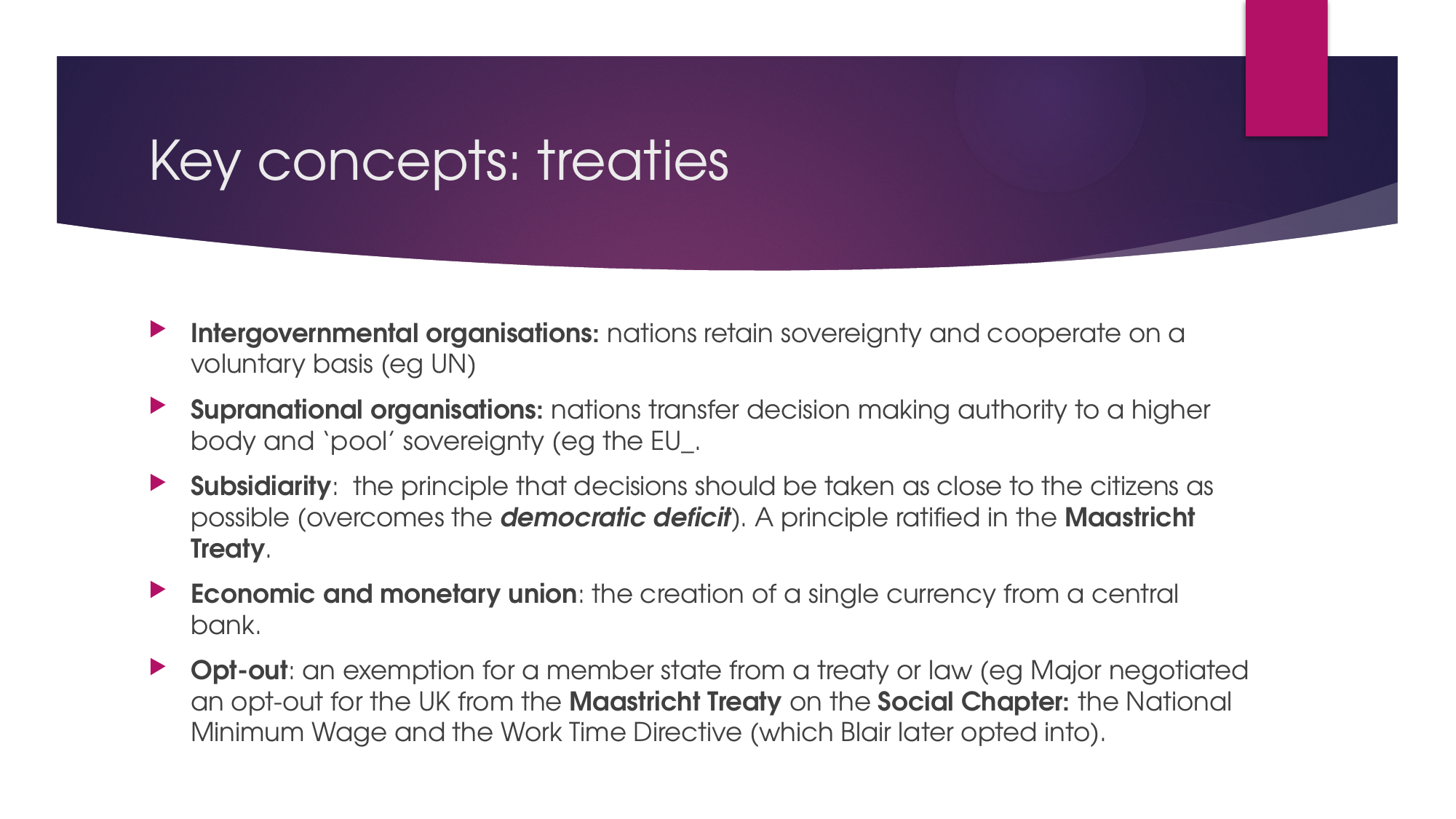

# Key concepts: treaties
Intergovernmental organisations: nations retain sovereignty and cooperate on a voluntary basis (eg UN)
Supranational organisations: nations transfer decision making authority to a higher body and ‘pool’ sovereignty (eg the EU_.
Subsidiarity:  the principle that decisions should be taken as close to the citizens as possible (overcomes the democratic deficit). A principle ratified in the Maastricht Treaty.
Economic and monetary union: the creation of a single currency from a central bank.
Opt-out: an exemption for a member state from a treaty or law (eg Major negotiated an opt-out for the UK from the Maastricht Treaty on the Social Chapter: the National Minimum Wage and the Work Time Directive (which Blair later opted into).